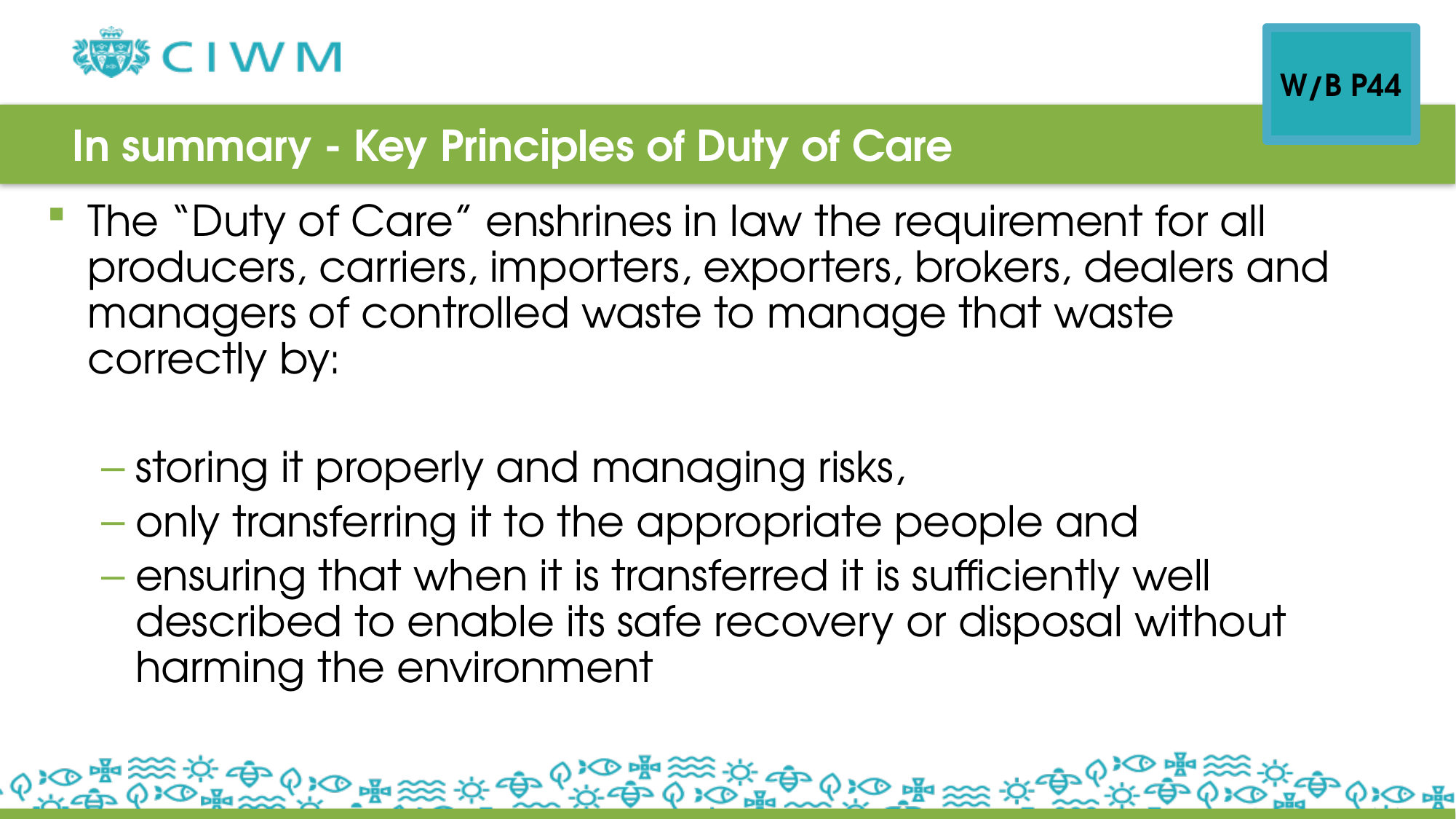

W/B P44

# In summary - Key Principles of Duty of Care
The “Duty of Care” enshrines in law the requirement for all producers, carriers, importers, exporters, brokers, dealers and managers of controlled waste to manage that waste correctly by:

storing it properly and managing risks,
only transferring it to the appropriate people and
ensuring that when it is transferred it is sufficiently well described to enable its safe recovery or disposal without harming the environment